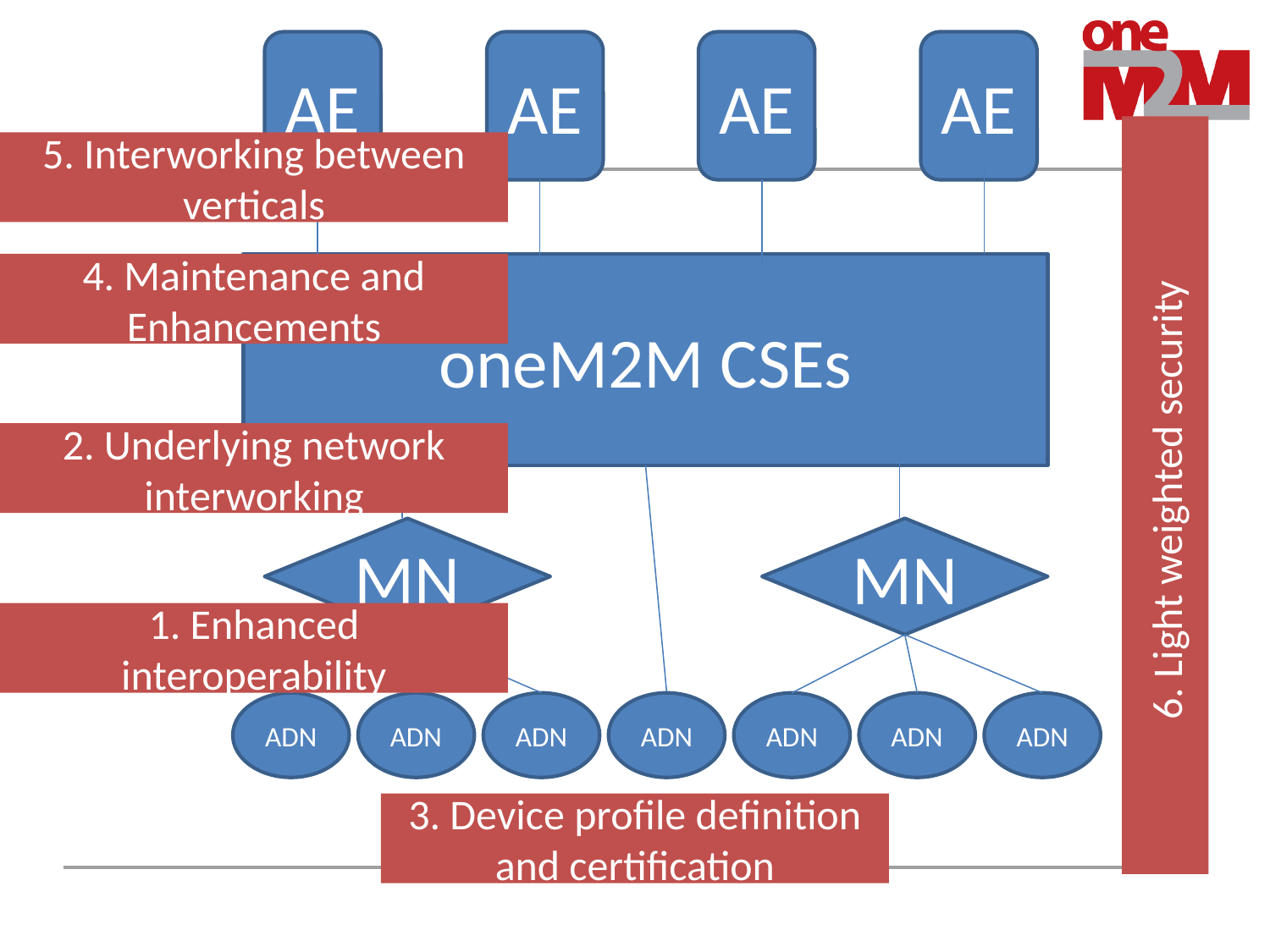

AE
AE
AE
AE
6. Light weighted security
5. Interworking between verticals
4. Maintenance and Enhancements
oneM2M CSEs
2. Underlying network interworking
MN
MN
1. Enhanced interoperability
ADN
ADN
ADN
ADN
ADN
ADN
ADN
3. Device profile definition and certification